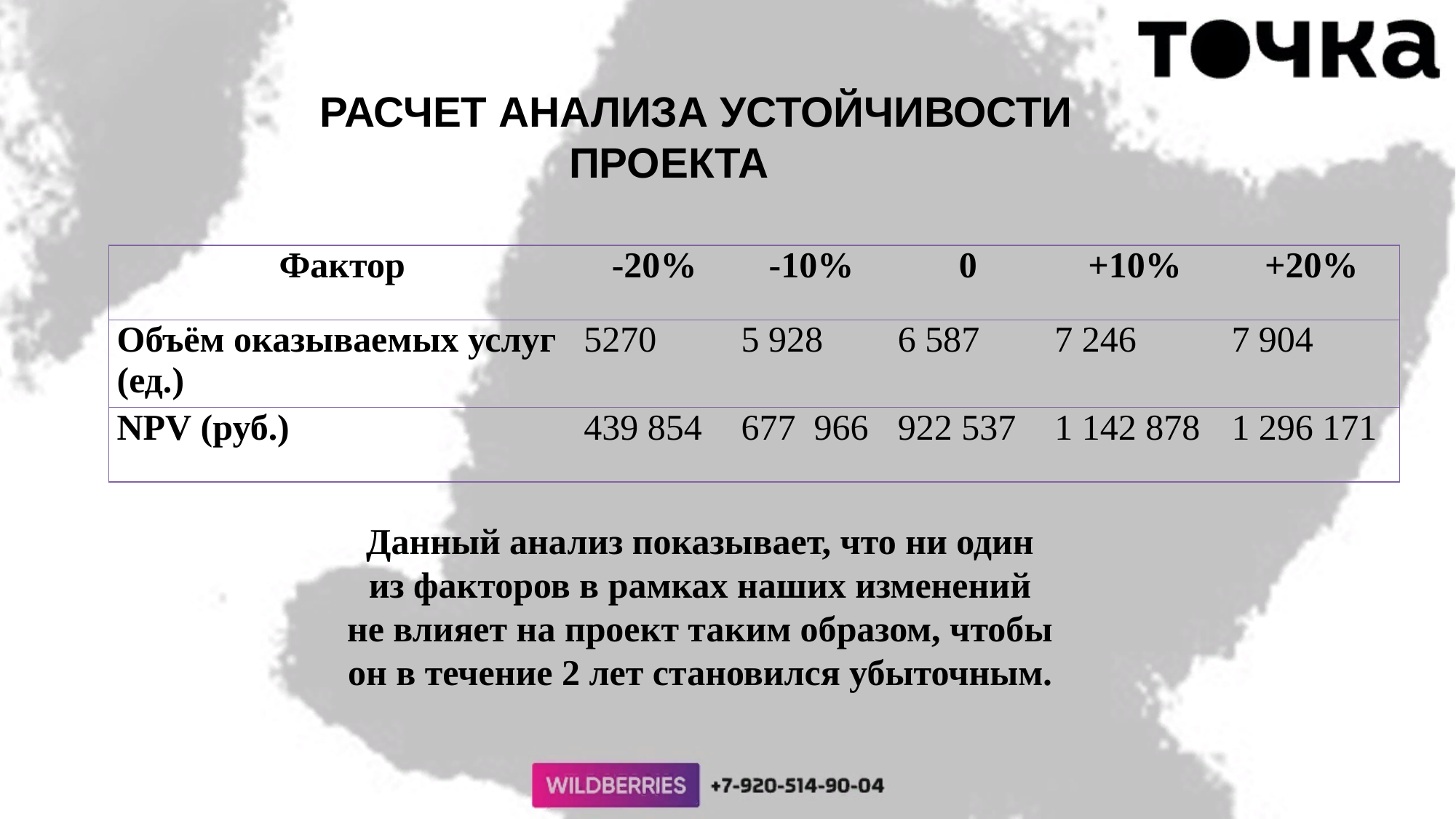

РАСЧЕТ АНАЛИЗА УСТОЙЧИВОСТИ ПРОЕКТА
| Фактор | -20% | -10% | 0 | +10% | +20% |
| --- | --- | --- | --- | --- | --- |
| Объём оказываемых услуг (ед.) | 5270 | 5 928 | 6 587 | 7 246 | 7 904 |
| NPV (руб.) | 439 854 | 677 966 | 922 537 | 1 142 878 | 1 296 171 |
Данный анализ показывает, что ни один из факторов в рамках наших изменений не влияет на проект таким образом, чтобы он в течение 2 лет становился убыточным.